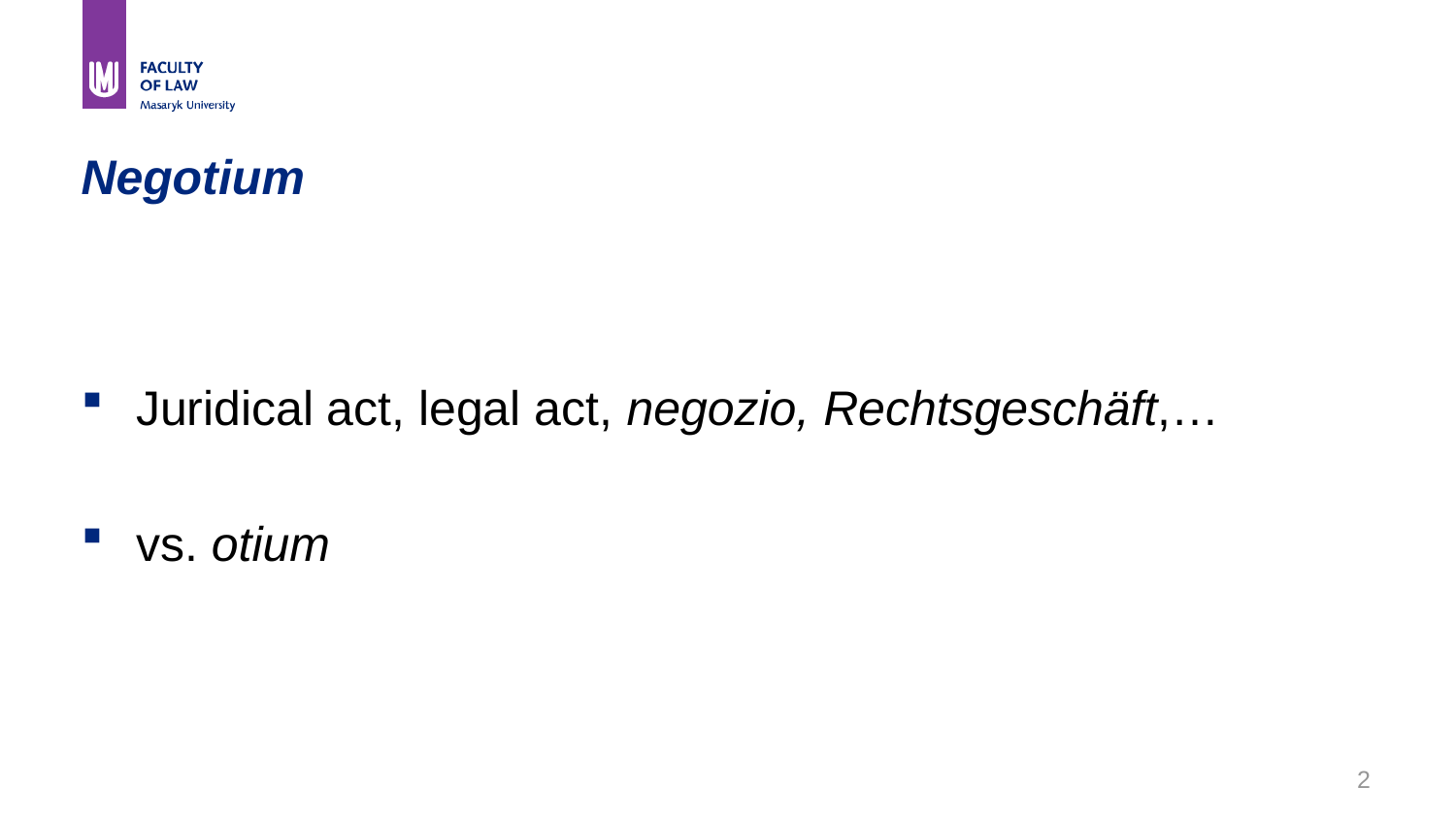

# Negotium

Juridical act, legal act, negozio, Rechtsgeschäft,…

vs. otium

2